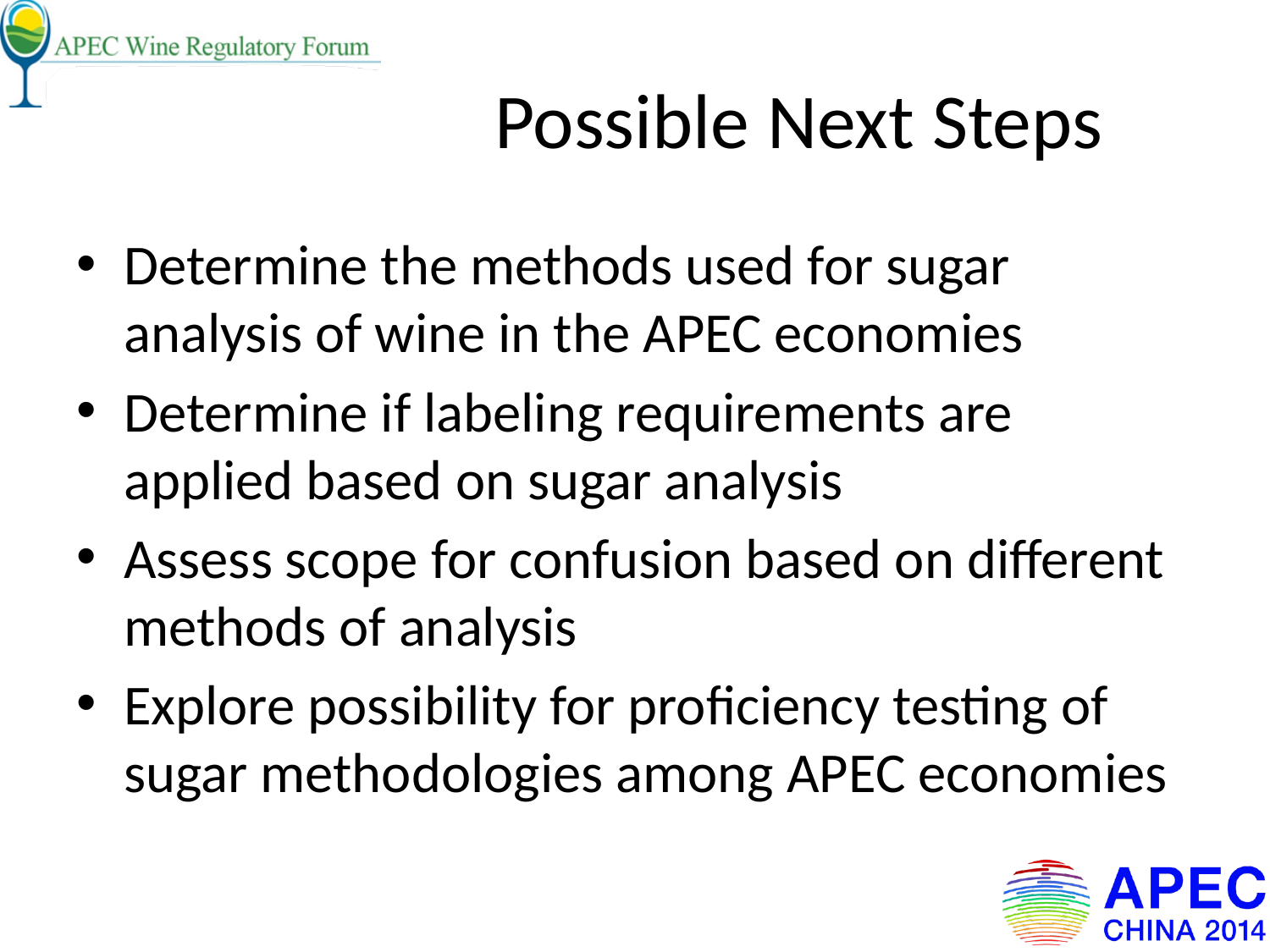

# Possible Next Steps
Determine the methods used for sugar analysis of wine in the APEC economies
Determine if labeling requirements are applied based on sugar analysis
Assess scope for confusion based on different methods of analysis
Explore possibility for proficiency testing of sugar methodologies among APEC economies